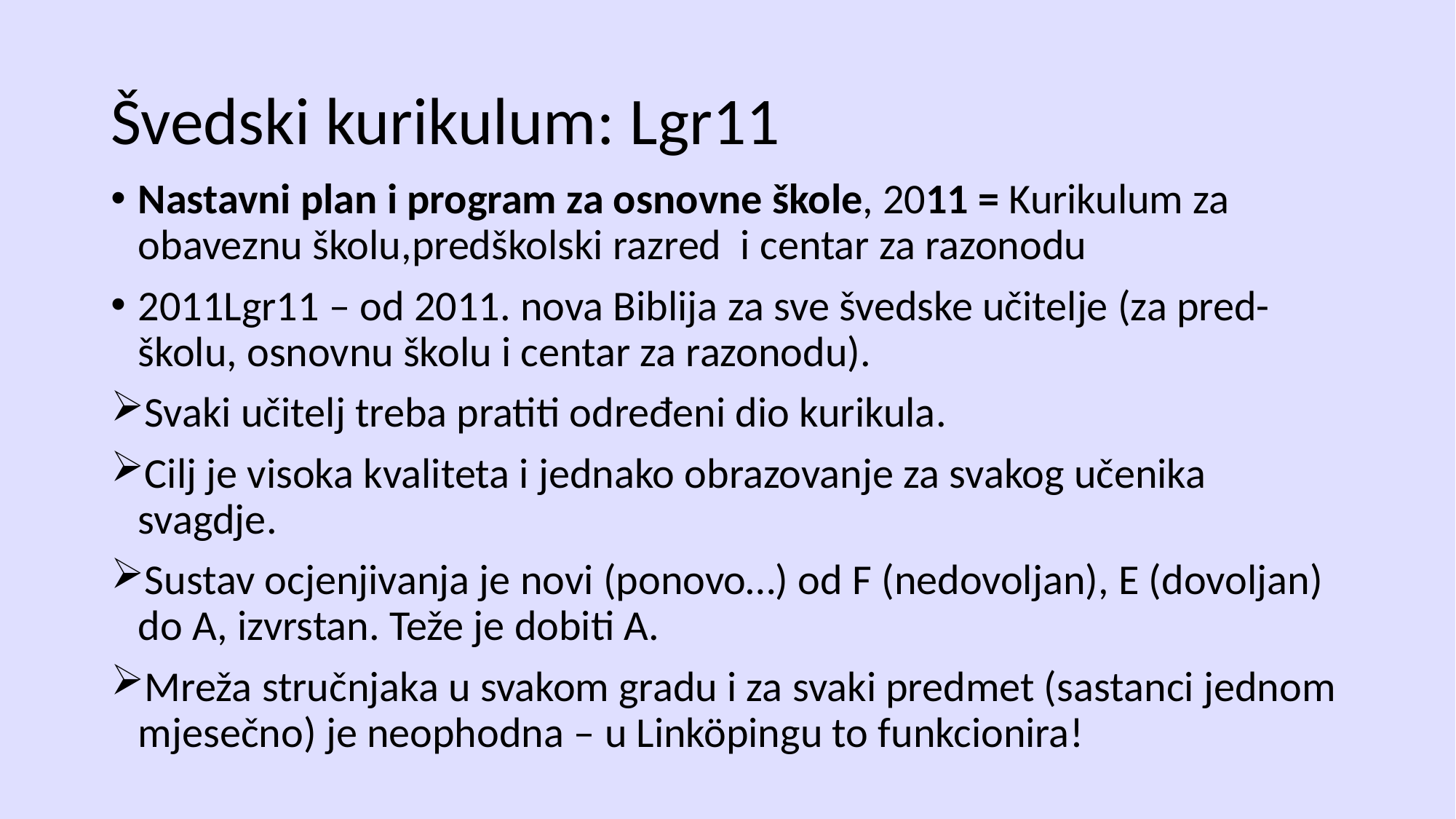

# Švedski kurikulum: Lgr11
Nastavni plan i program za osnovne škole, 2011 = Kurikulum za obaveznu školu,predškolski razred  i centar za razonodu
2011Lgr11 – od 2011. nova Biblija za sve švedske učitelje (za pred-školu, osnovnu školu i centar za razonodu).
Svaki učitelj treba pratiti određeni dio kurikula.
Cilj je visoka kvaliteta i jednako obrazovanje za svakog učenika svagdje.
Sustav ocjenjivanja je novi (ponovo…) od F (nedovoljan), E (dovoljan) do A, izvrstan. Teže je dobiti A.
Mreža stručnjaka u svakom gradu i za svaki predmet (sastanci jednom mjesečno) je neophodna – u Linköpingu to funkcionira!